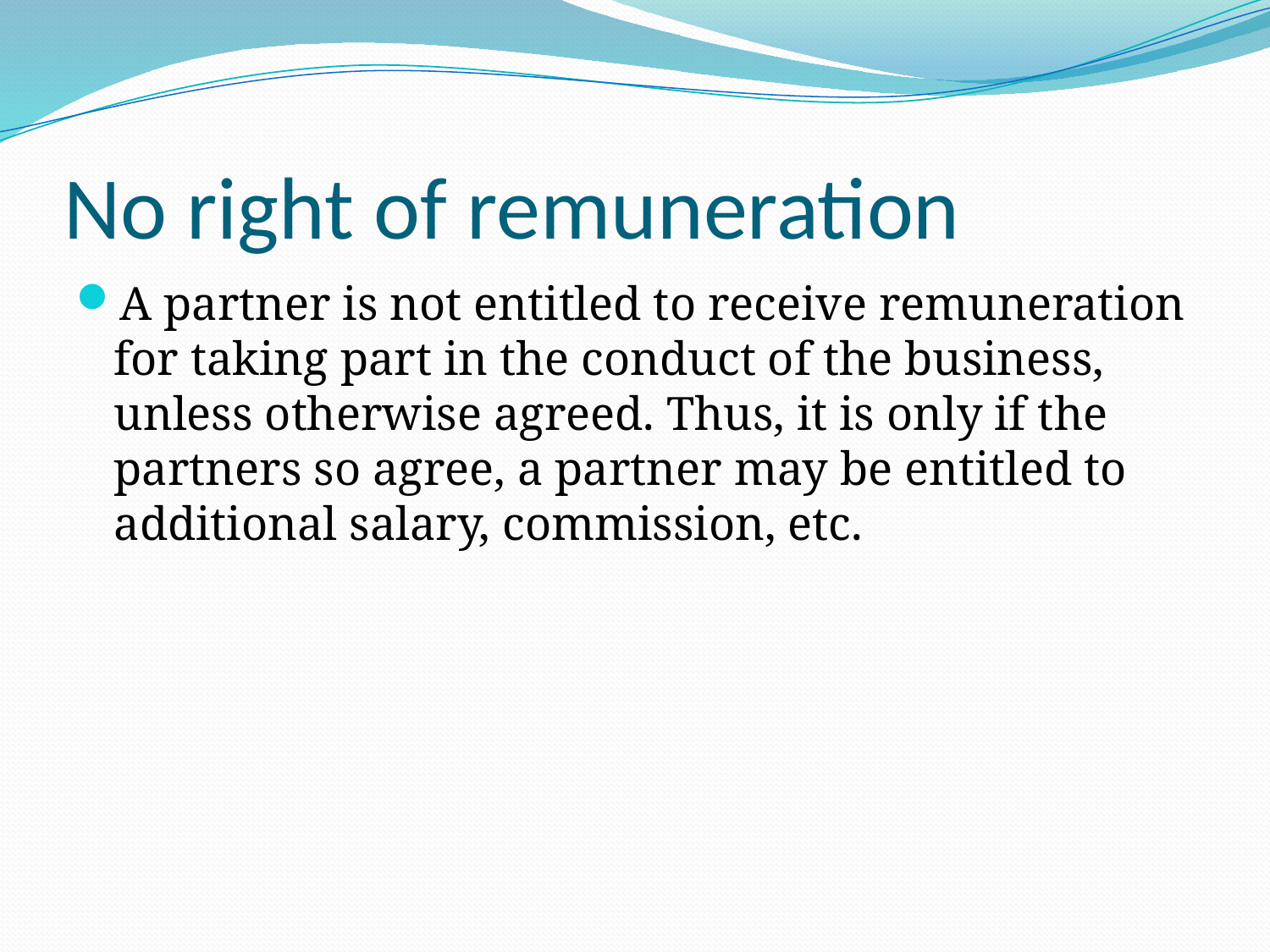

# No right of remuneration
A partner is not entitled to receive remuneration for taking part in the conduct of the business, unless otherwise agreed. Thus, it is only if the partners so agree, a partner may be entitled to additional salary, commission, etc.